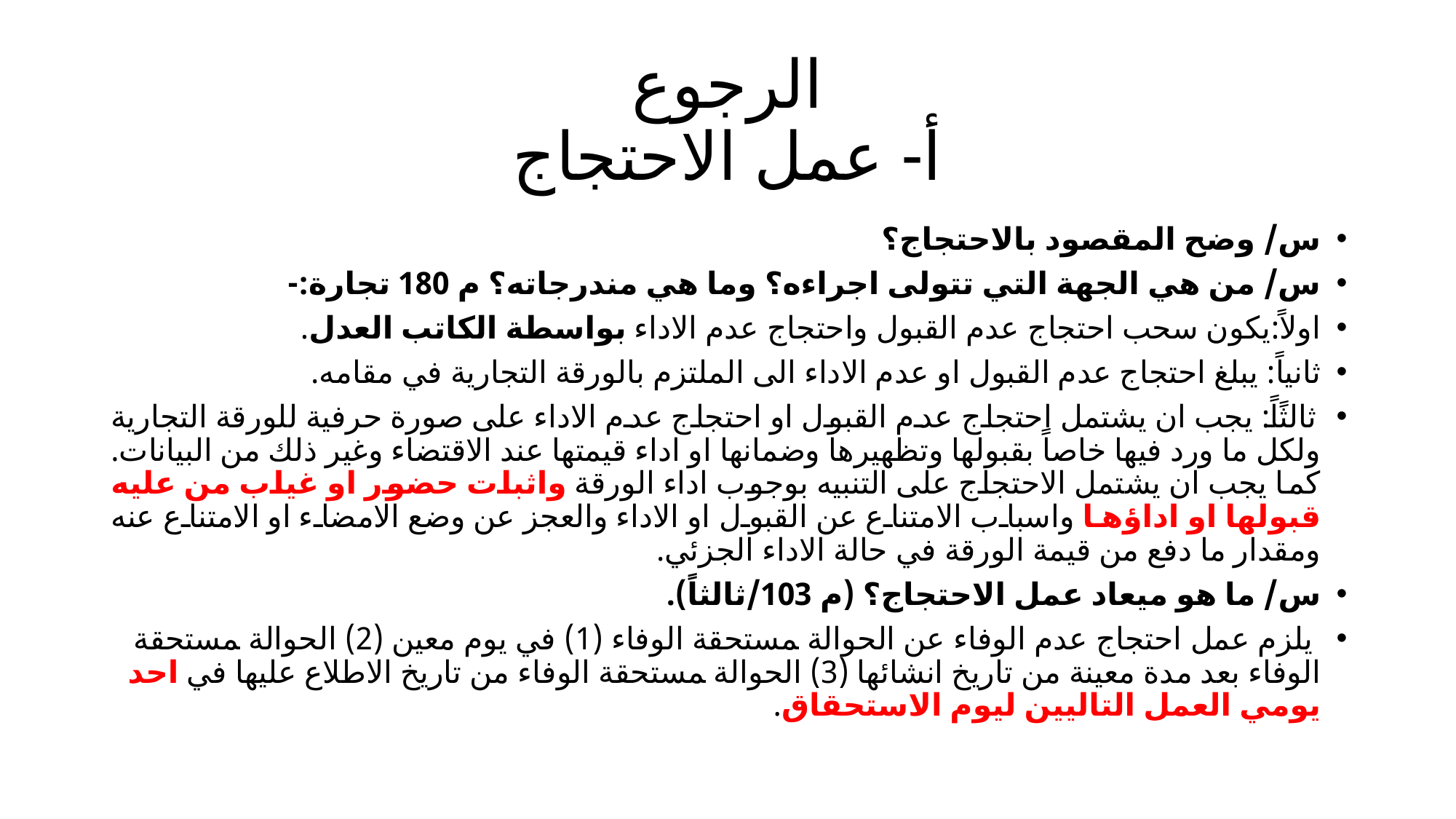

# الرجوع أ- عمل الاحتجاج
س/ وضح المقصود بالاحتجاج؟
س/ من هي الجهة التي تتولى اجراءه؟ وما هي مندرجاته؟ م 180 تجارة:-
اوﻻً:ﻳﻜﻮن ﺳﺤﺐ اﺣﺘﺠﺎج ﻋﺪم اﻟﻘﺒﻮل واﺣﺘﺠﺎج ﻋﺪم اﻻداء ﺑﻮاﺳﻄﺔ اﻟﻜﺎﺗﺐ اﻟﻌﺪل.
ﺛﺎﻧﻴﺎً: ﻳﺒﻠﻎ اﺣﺘﺠﺎج ﻋﺪم اﻟﻘﺒﻮل او ﻋﺪم اﻻداء اﻟﻰ اﻟﻤﻠﺘﺰم ﺑﺎﻟﻮرﻗﺔ اﻟﺘﺠﺎرﻳﺔ ﻓﻲ ﻣﻘﺎﻣﻪ.
ﺛﺎﻟﺜًﺎً: ﻳﺠﺐ ان ﻳﺸﺘﻤﻞ اﺣﺘﺠﺎج ﻋﺪم اﻟﻘﺒﻮل او اﺣﺘﺠﺎج ﻋﺪم اﻻداء ﻋﻠﻰ ﺻﻮرة ﺣﺮﻓﻴﺔ ﻟﻠﻮرﻗﺔ اﻟﺘﺠﺎرﻳﺔ وﻟﻜﻞ ﻣﺎ ورد ﻓﻴﻬﺎ ﺧﺎﺻﺎً ﺑﻘﺒﻮﻟﻬﺎ وﺗﻈﻬﻴﺮها وﺿﻤﺎﻧﻬﺎ او اداء ﻗﻴﻤﺘﻬﺎ ﻋﻨﺪ اﻻﻗﺘﻀﺎء وﻏﻴﺮ ذﻟﻚ ﻣﻦ اﻟﺒﻴﺎﻧﺎت. كما ﻳﺠﺐ ان ﻳﺸﺘﻤﻞ اﻻﺣﺘﺠﺎج ﻋﻠﻰ اﻟﺘﻨﺒﻴﻪ ﺑﻮﺟﻮب اداء اﻟﻮرﻗﺔ واﺛﺒﺎت ﺣﻀﻮر او ﻏﻴﺎب ﻣﻦ ﻋﻠﻴﻪ ﻗﺒﻮﻟﻬﺎ او اداؤها واﺳﺒﺎب اﻻﻣﺘﻨﺎع ﻋﻦ اﻟﻘﺒﻮل او اﻻداء واﻟﻌﺠﺰ ﻋﻦ وﺿﻊ اﻻﻣﻀﺎء او اﻻﻣﺘﻨﺎع ﻋﻨﻪ وﻣﻘﺪار ﻣﺎ دﻓﻊ ﻣﻦ ﻗﻴﻤﺔ اﻟﻮرﻗﺔ ﻓﻲ ﺣﺎﻟﺔ اﻻداء اﻟﺠﺰﺋﻲ.
س/ ما هو ميعاد عمل الاحتجاج؟ (م 103/ثالثاً).
 ﻳﻠﺰم ﻋﻤﻞ اﺣﺘﺠﺎج ﻋﺪم اﻟﻮﻓﺎء ﻋﻦ اﻟﺤﻮاﻟﺔ ﻤﺴﺘﺤﻘﺔ اﻟﻮﻓﺎء (1) ﻓﻲ ﻳﻮم ﻣﻌﻴﻦ (2) اﻟﺤﻮاﻟﺔ ﻤﺴﺘﺤﻘﺔ اﻟﻮﻓﺎء ﺑﻌﺪ ﻣﺪة ﻣﻌﻴﻨﺔ ﻣﻦ ﺗﺎرﻳﺦ اﻧﺸﺎﺋﻬﺎ (3) اﻟﺤﻮاﻟﺔ ﻤﺴﺘﺤﻘﺔ اﻟﻮﻓﺎء من ﺗﺎرﻳﺦ اﻻﻃﻼع ﻋﻠﻴﻬﺎ ﻓﻲ اﺣﺪ ﻳﻮﻣﻲ اﻟﻌﻤﻞ اﻟﺘﺎﻟﻴﻴﻦ ﻟﻴﻮم اﻻﺳﺘﺤﻘﺎق.